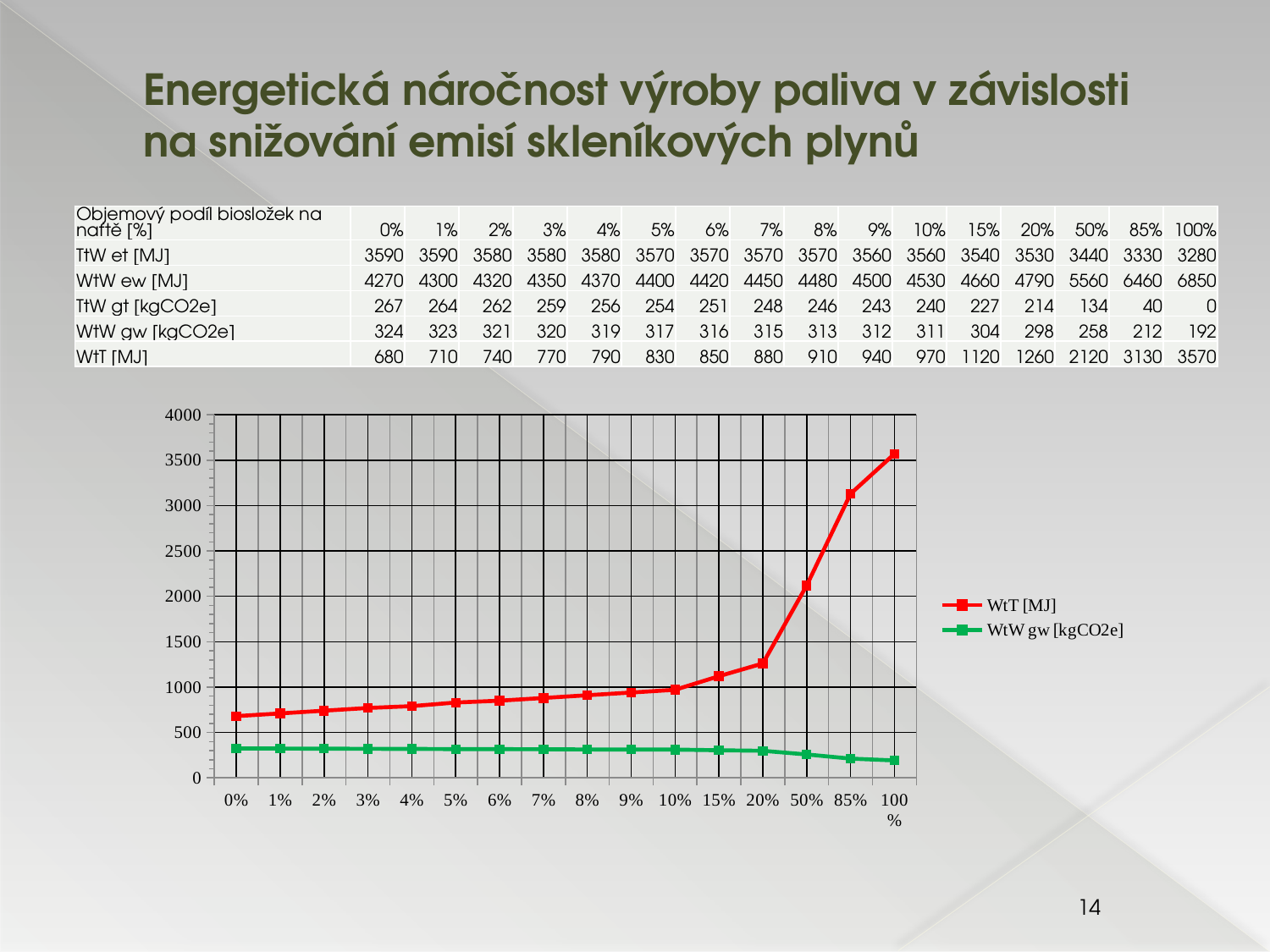

# Energetická náročnost výroby paliva v závislosti na snižování emisí skleníkových plynů
| Objemový podíl biosložek na naftě [%] | 0% | 1% | 2% | 3% | 4% | 5% | 6% | 7% | 8% | 9% | 10% | 15% | 20% | 50% | 85% | 100% |
| --- | --- | --- | --- | --- | --- | --- | --- | --- | --- | --- | --- | --- | --- | --- | --- | --- |
| TtW et [MJ] | 3590 | 3590 | 3580 | 3580 | 3580 | 3570 | 3570 | 3570 | 3570 | 3560 | 3560 | 3540 | 3530 | 3440 | 3330 | 3280 |
| WtW ew [MJ] | 4270 | 4300 | 4320 | 4350 | 4370 | 4400 | 4420 | 4450 | 4480 | 4500 | 4530 | 4660 | 4790 | 5560 | 6460 | 6850 |
| TtW gt [kgCO2e] | 267 | 264 | 262 | 259 | 256 | 254 | 251 | 248 | 246 | 243 | 240 | 227 | 214 | 134 | 40 | 0 |
| WtW gw [kgCO2e] | 324 | 323 | 321 | 320 | 319 | 317 | 316 | 315 | 313 | 312 | 311 | 304 | 298 | 258 | 212 | 192 |
| WtT [MJ] | 680 | 710 | 740 | 770 | 790 | 830 | 850 | 880 | 910 | 940 | 970 | 1120 | 1260 | 2120 | 3130 | 3570 |

### Chart

| Category | WtT [MJ] | WtW gw [kgCO2e] |
|---|---|---|
| 0 | 680.0 | 324.0 |
| 0.01 | 710.0 | 323.0 |
| 0.02 | 740.0 | 321.0 |
| 0.03 | 770.0 | 320.0 |
| 0.04 | 790.0 | 319.0 |
| 0.05 | 830.0 | 317.0 |
| 0.06 | 850.0 | 316.0 |
| 7.0000000000000007E-2 | 880.0 | 315.0 |
| 0.08 | 910.0 | 313.0 |
| 0.09 | 940.0 | 312.0 |
| 0.1 | 970.0 | 311.0 |
| 0.15 | 1120.0 | 304.0 |
| 0.2 | 1260.0 | 298.0 |
| 0.5 | 2120.0 | 258.0 |
| 0.85 | 3130.0 | 212.0 |
| 1 | 3570.0 | 192.0 |
14